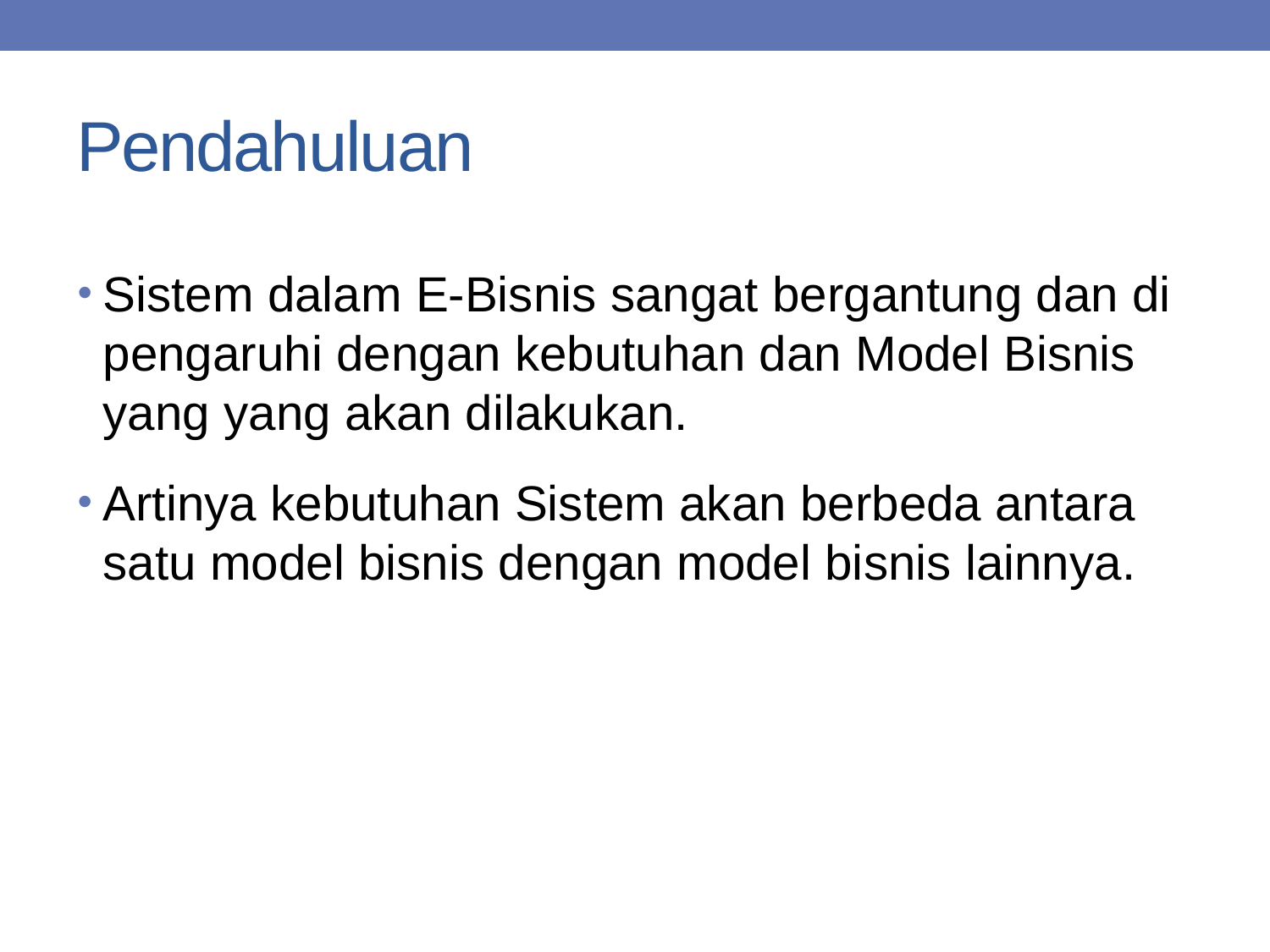

# Pendahuluan
Sistem dalam E-Bisnis sangat bergantung dan di pengaruhi dengan kebutuhan dan Model Bisnis yang yang akan dilakukan.
Artinya kebutuhan Sistem akan berbeda antara satu model bisnis dengan model bisnis lainnya.